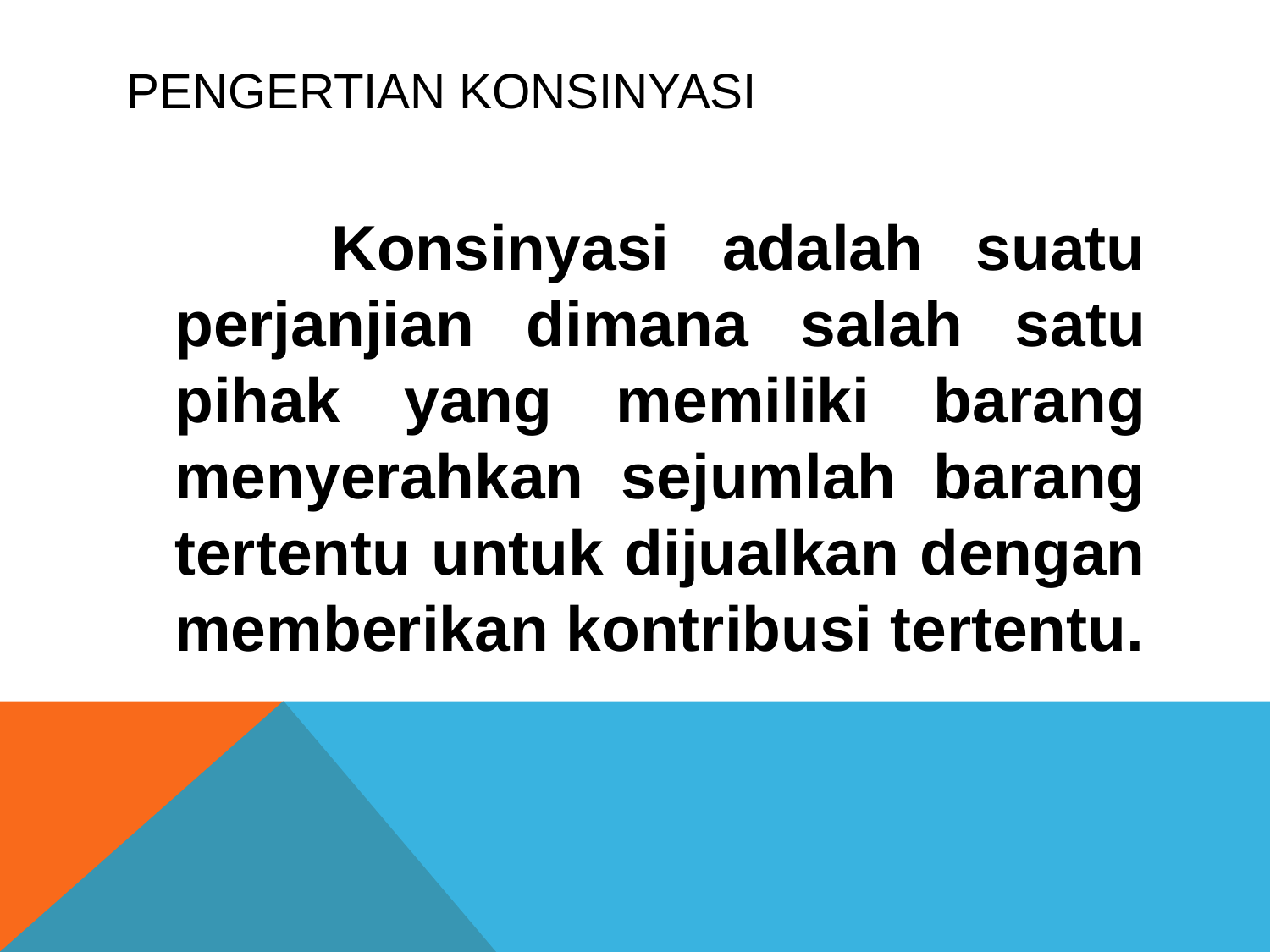

# Pengertian konsinyasi

    Konsinyasi adalah suatu perjanjian dimana salah satu pihak yang memiliki barang menyerahkan sejumlah barang tertentu untuk dijualkan dengan memberikan kontribusi tertentu.